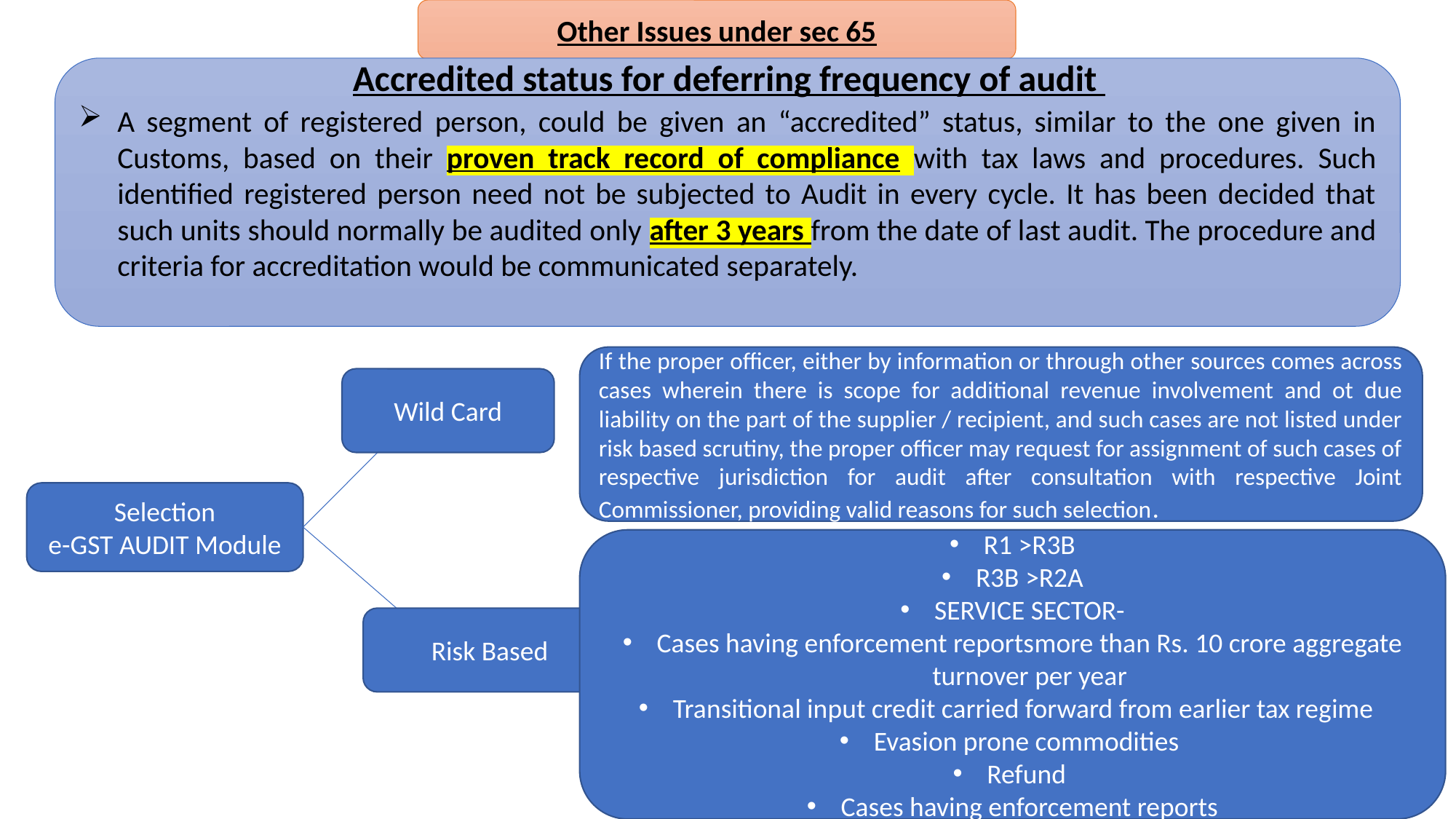

Other Issues under sec 65
Accredited status for deferring frequency of audit
A segment of registered person, could be given an “accredited” status, similar to the one given in Customs, based on their proven track record of compliance with tax laws and procedures. Such identified registered person need not be subjected to Audit in every cycle. It has been decided that such units should normally be audited only after 3 years from the date of last audit. The procedure and criteria for accreditation would be communicated separately.
If the proper officer, either by information or through other sources comes across cases wherein there is scope for additional revenue involvement and ot due liability on the part of the supplier / recipient, and such cases are not listed under risk based scrutiny, the proper officer may request for assignment of such cases of respective jurisdiction for audit after consultation with respective Joint Commissioner, providing valid reasons for such selection.
Wild Card
Selection
e-GST AUDIT Module
R1 >R3B
R3B >R2A
SERVICE SECTOR-
Cases having enforcement reportsmore than Rs. 10 crore aggregate turnover per year
Transitional input credit carried forward from earlier tax regime
Evasion prone commodities
Refund
Cases having enforcement reports
Risk Based